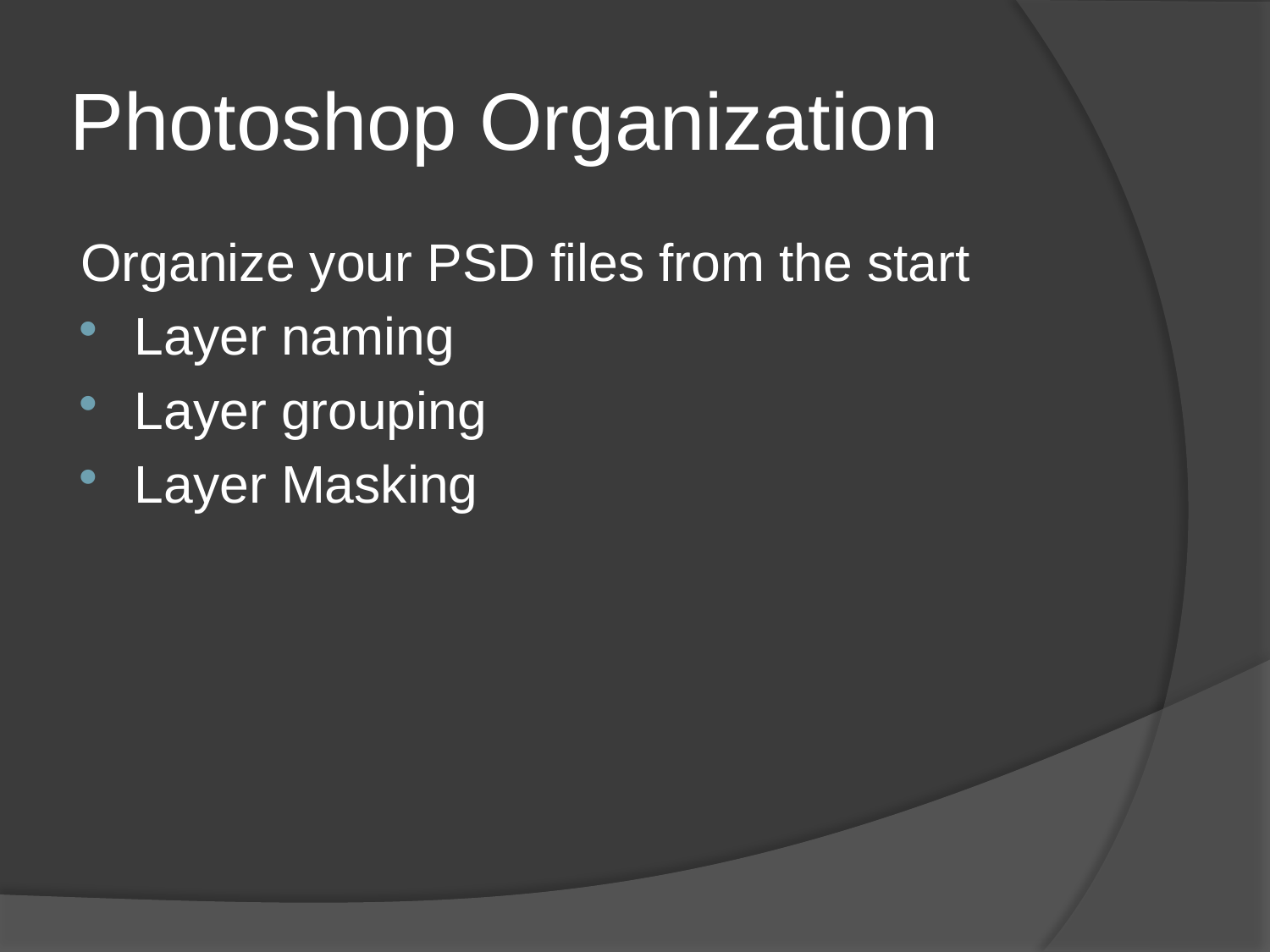

# Photoshop Organization
Organize your PSD files from the start
Layer naming
Layer grouping
Layer Masking